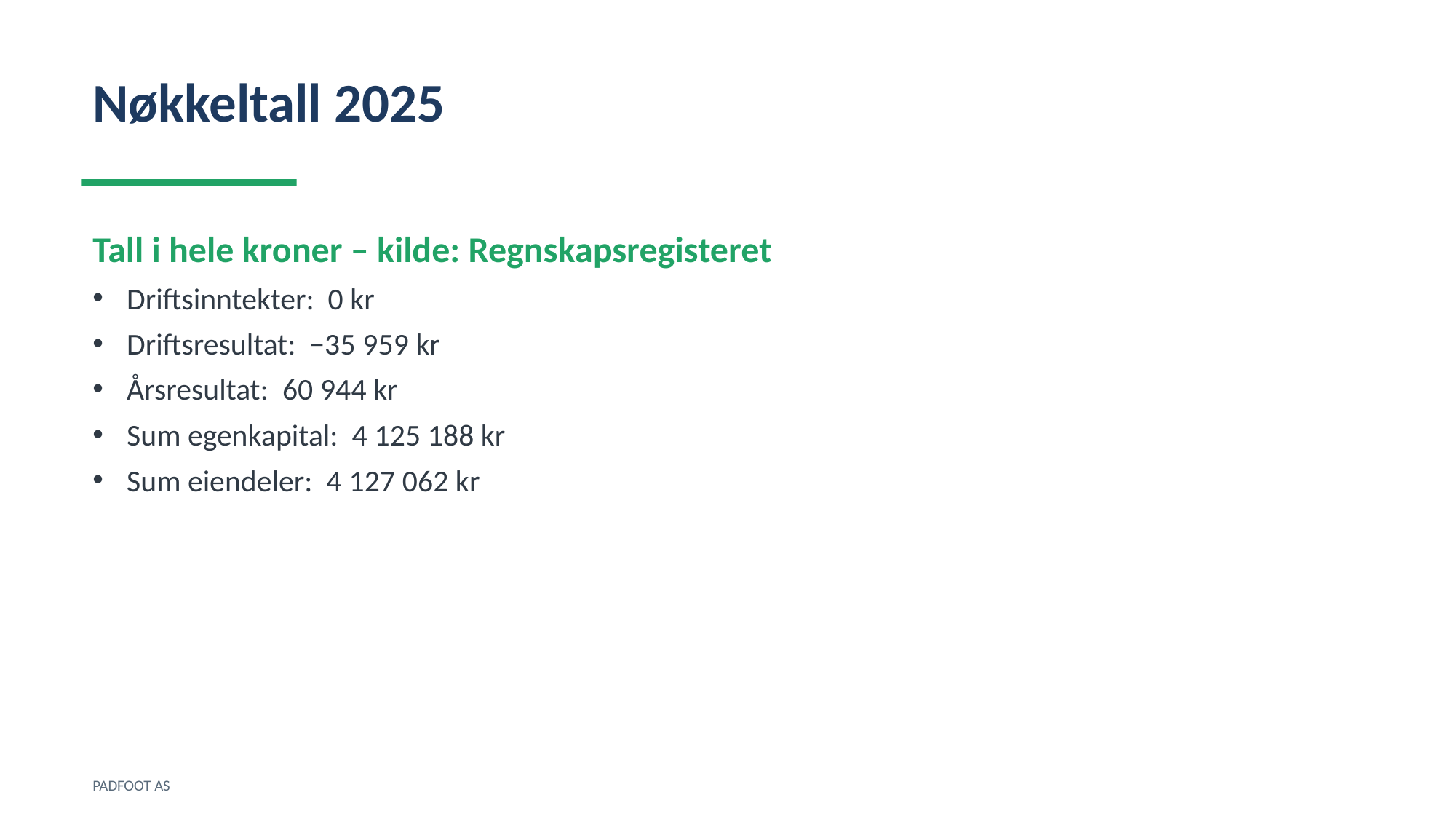

Nøkkeltall 2025

Tall i hele kroner – kilde: Regnskapsregisteret
Driftsinntekter:  0 kr
Driftsresultat:  −35 959 kr
Årsresultat:  60 944 kr
Sum egenkapital:  4 125 188 kr
Sum eiendeler:  4 127 062 kr
PADFOOT AS